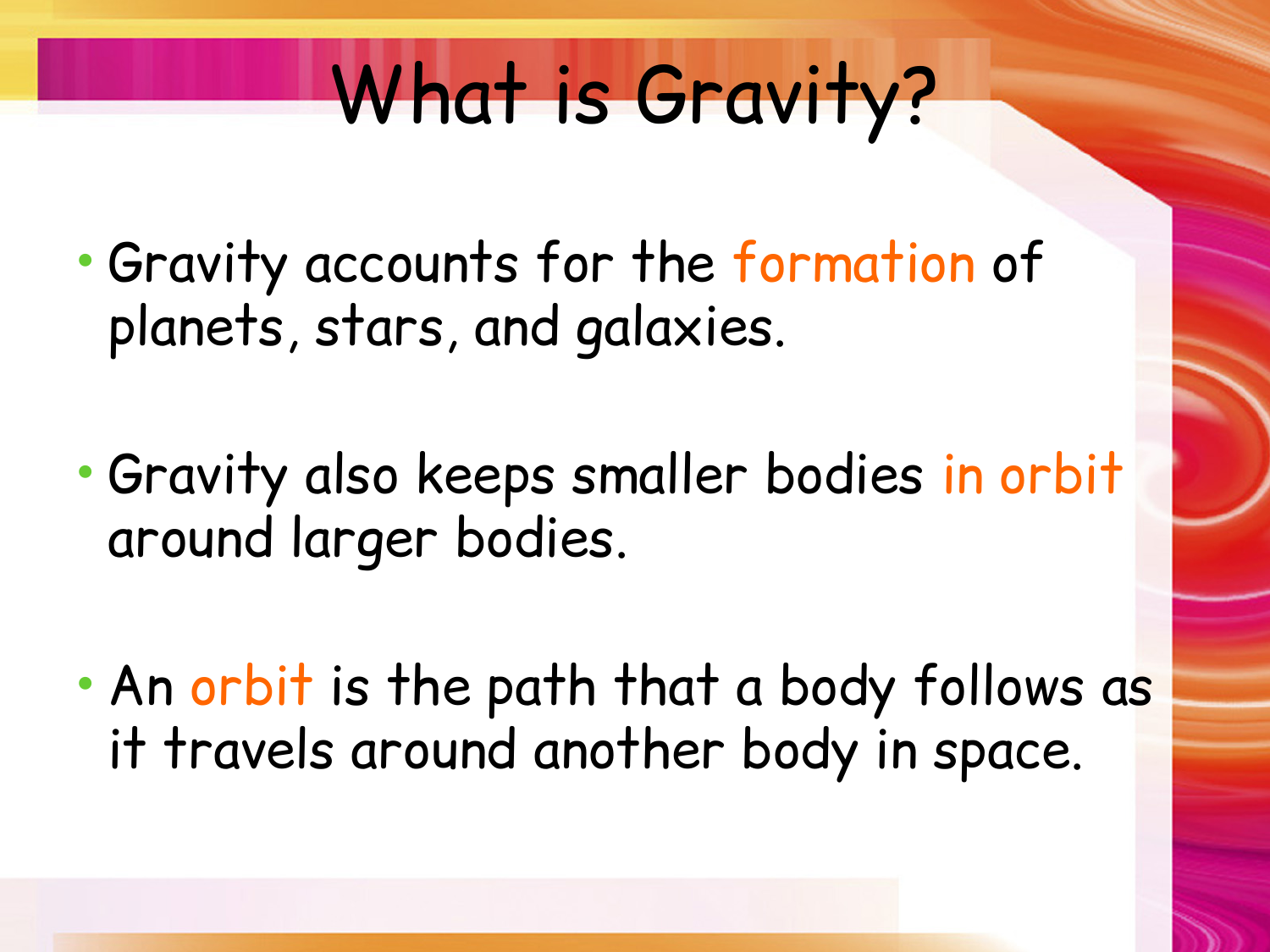

# What is Gravity?
Gravity accounts for the formation of planets, stars, and galaxies.

Gravity also keeps smaller bodies in orbit around larger bodies.

An orbit is the path that a body follows as it travels around another body in space.